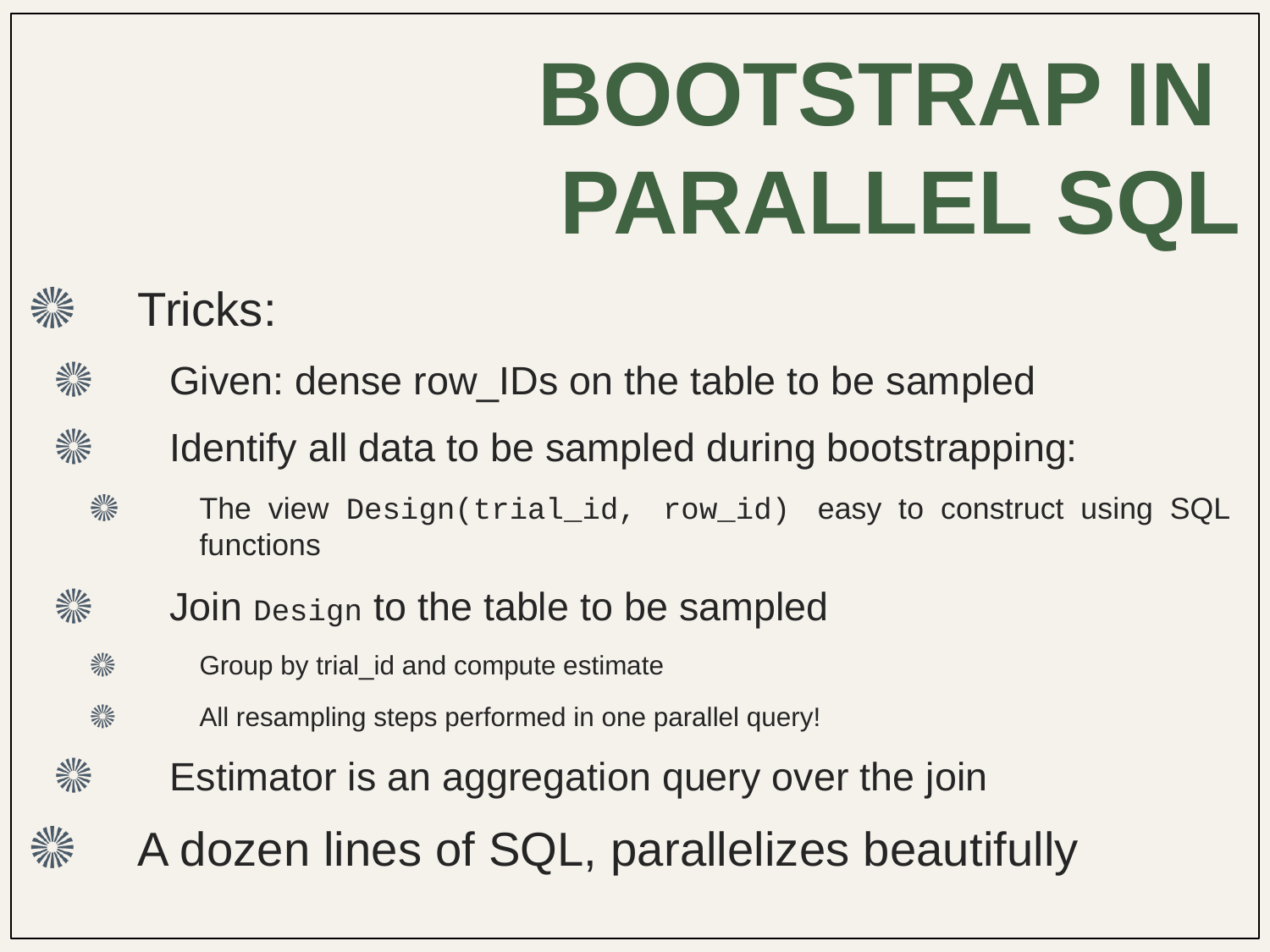

# Bootstrap in Parallel SQL
Tricks:
Given: dense row_IDs on the table to be sampled
Identify all data to be sampled during bootstrapping:
The view Design(trial_id, row_id) easy to construct using SQL functions
Join Design to the table to be sampled
Group by trial_id and compute estimate
All resampling steps performed in one parallel query!
Estimator is an aggregation query over the join
A dozen lines of SQL, parallelizes beautifully